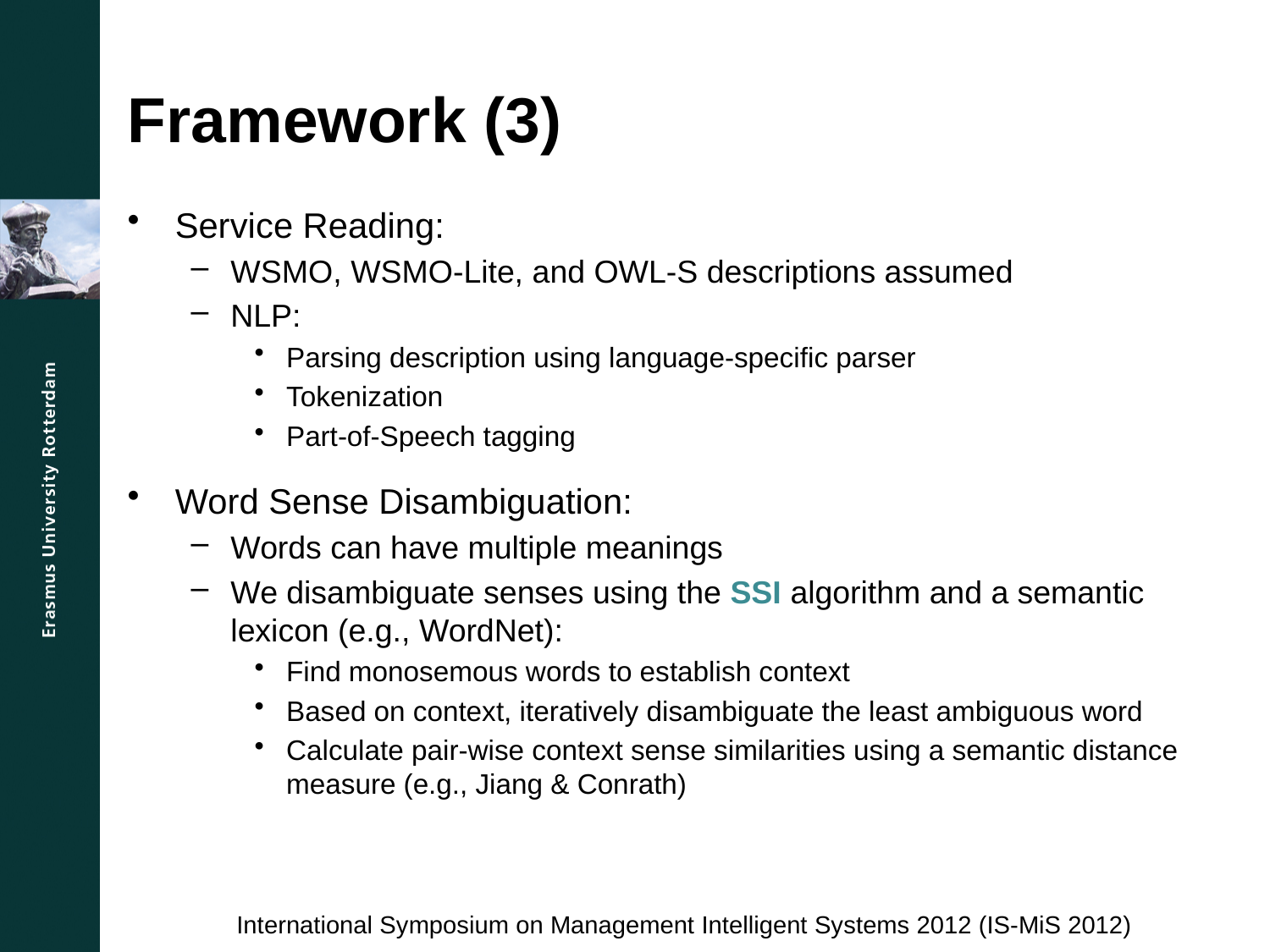

# Framework (3)
Service Reading:
WSMO, WSMO-Lite, and OWL-S descriptions assumed
NLP:
Parsing description using language-specific parser
Tokenization
Part-of-Speech tagging

Word Sense Disambiguation:
Words can have multiple meanings
We disambiguate senses using the SSI algorithm and a semantic lexicon (e.g., WordNet):
Find monosemous words to establish context
Based on context, iteratively disambiguate the least ambiguous word
Calculate pair-wise context sense similarities using a semantic distance measure (e.g., Jiang & Conrath)

International Symposium on Management Intelligent Systems 2012 (IS-MiS 2012)